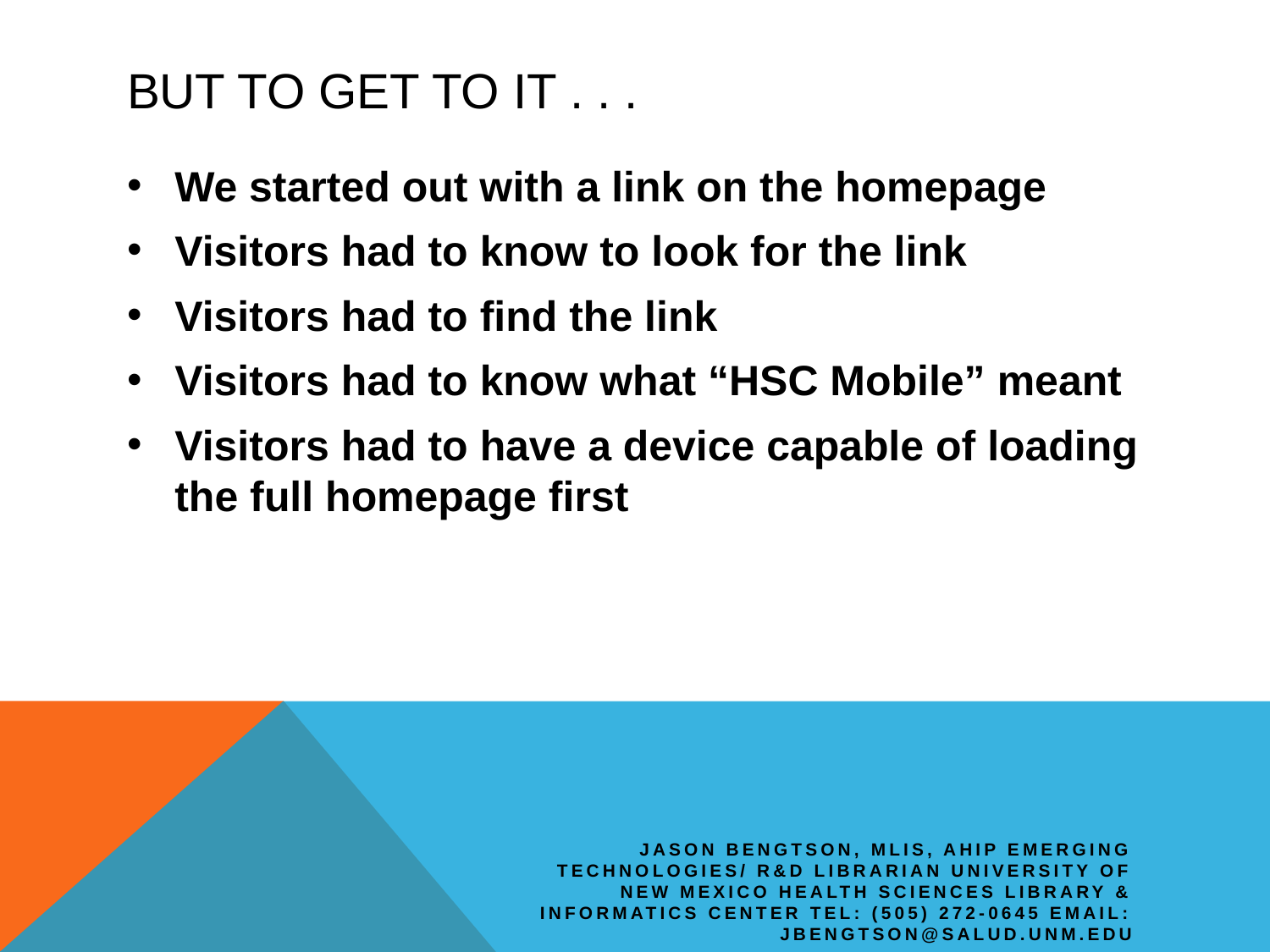

# But to get to it . . .
We started out with a link on the homepage
Visitors had to know to look for the link
Visitors had to find the link
Visitors had to know what “HSC Mobile” meant
Visitors had to have a device capable of loading the full homepage first
Jason Bengtson, MLIS, AHIP Emerging Technologies/ R&D Librarian University of New Mexico Health Sciences Library & Informatics Center Tel: (505) 272-0645 Email: JBengtson@salud.unm.edu